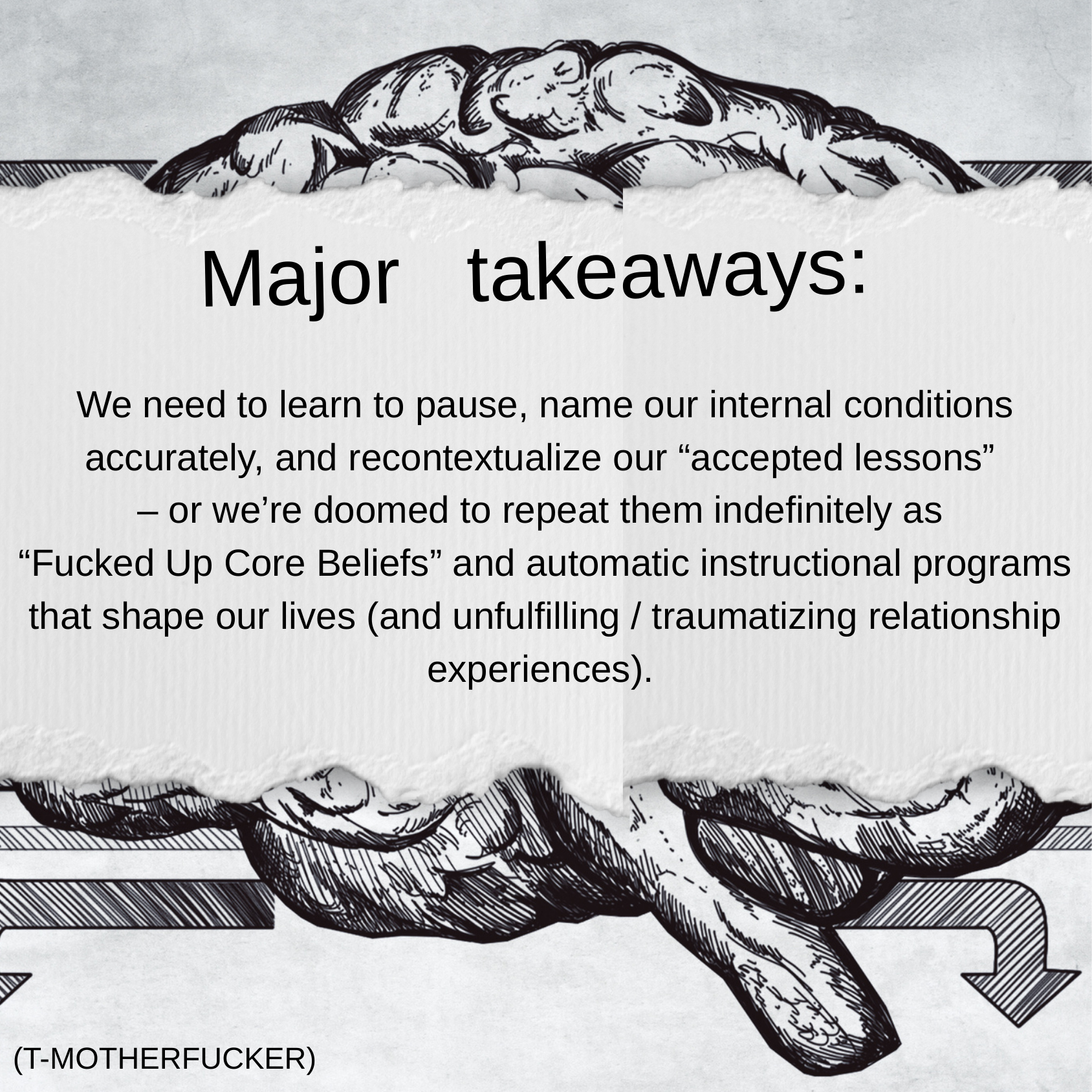

Major   takeaways:
We need to learn to pause, name our internal conditions accurately, and recontextualize our “accepted lessons”
– or we’re doomed to repeat them indefinitely as
“Fucked Up Core Beliefs” and automatic instructional programs that shape our lives (and unfulfilling / traumatizing relationship experiences).

(T-MOTHERFUCKER)